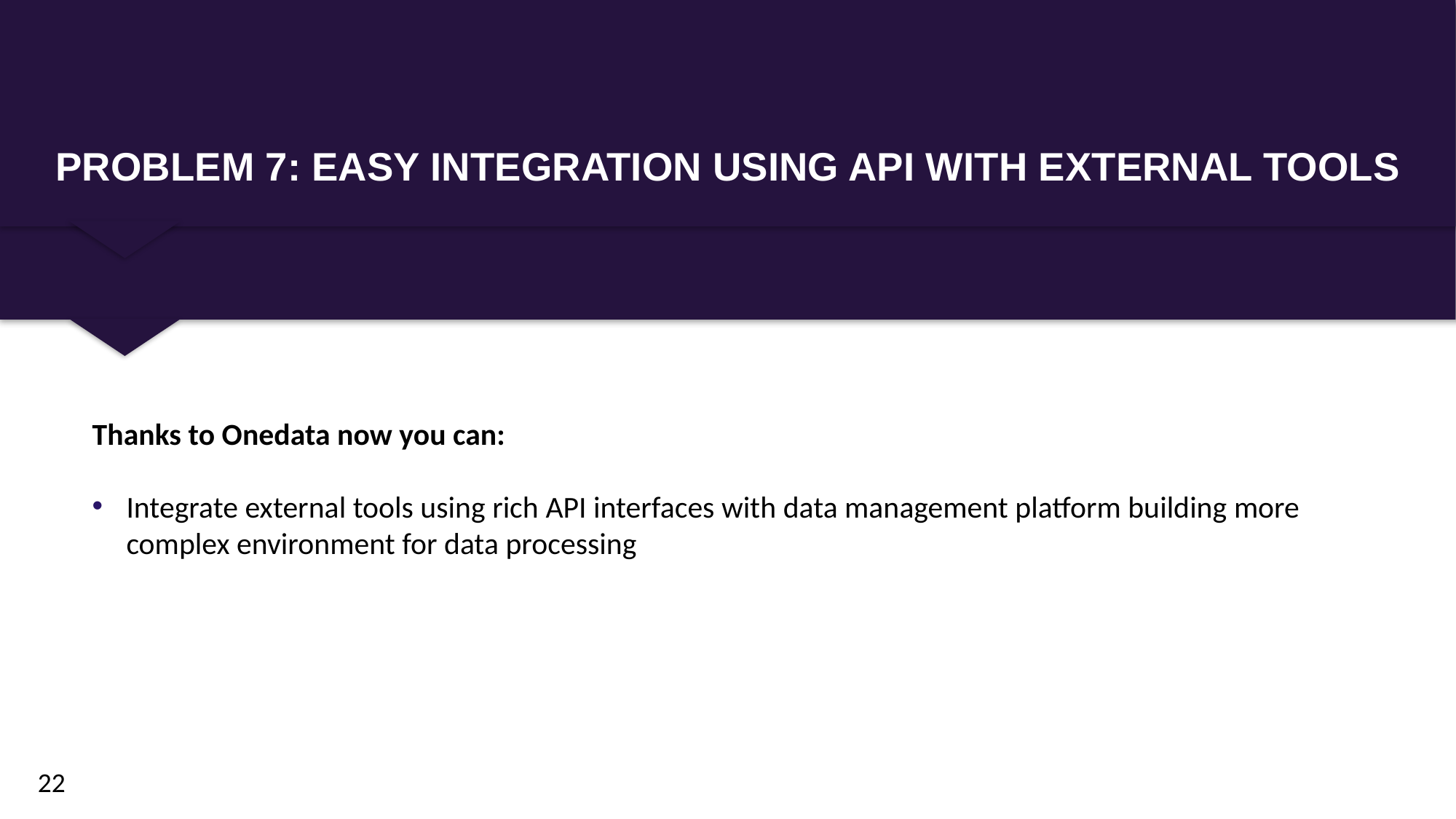

PROBLEM 7: EASY INTEGRATION USING API WITH EXTERNAL TOOLS

Thanks to Onedata now you can:

Integrate external tools using rich API interfaces with data management platform building more complex environment for data processing
22